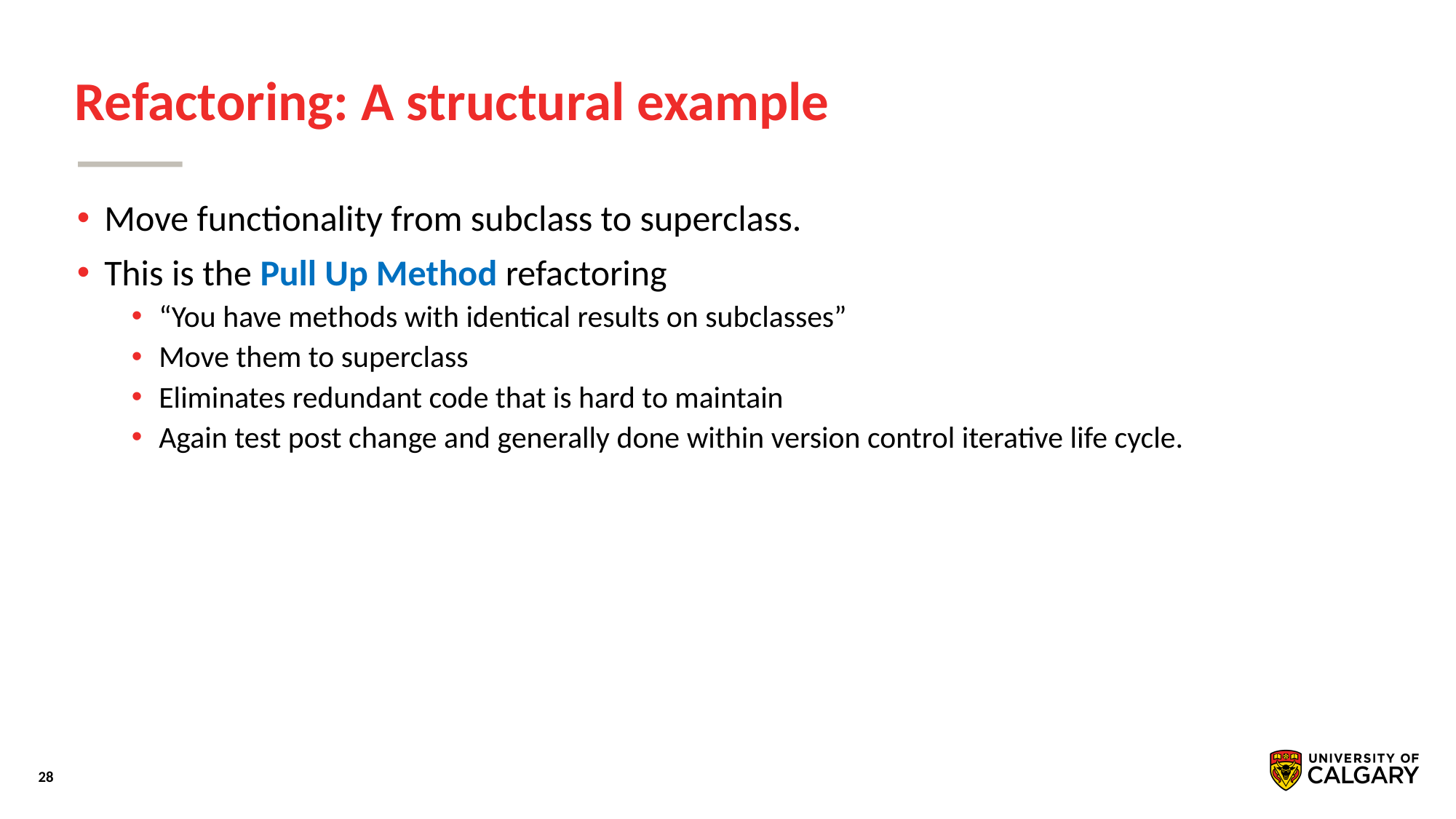

# Refactoring: A structural example
Move functionality from subclass to superclass.
This is the Pull Up Method refactoring
“You have methods with identical results on subclasses”
Move them to superclass
Eliminates redundant code that is hard to maintain
Again test post change and generally done within version control iterative life cycle.